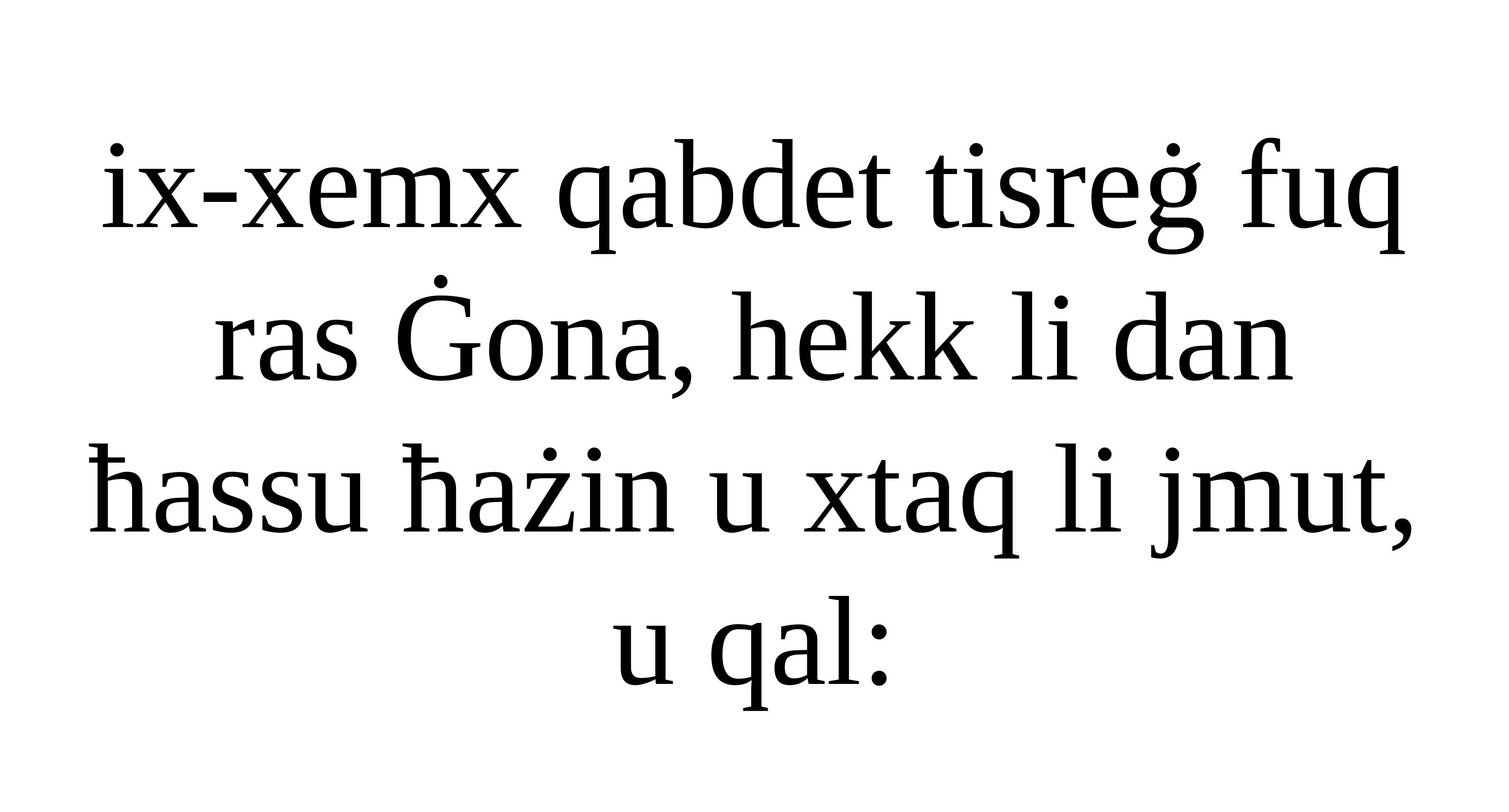

ix-xemx qabdet tisreġ fuq ras Ġona, hekk li dan ħassu ħażin u xtaq li jmut, u qal: